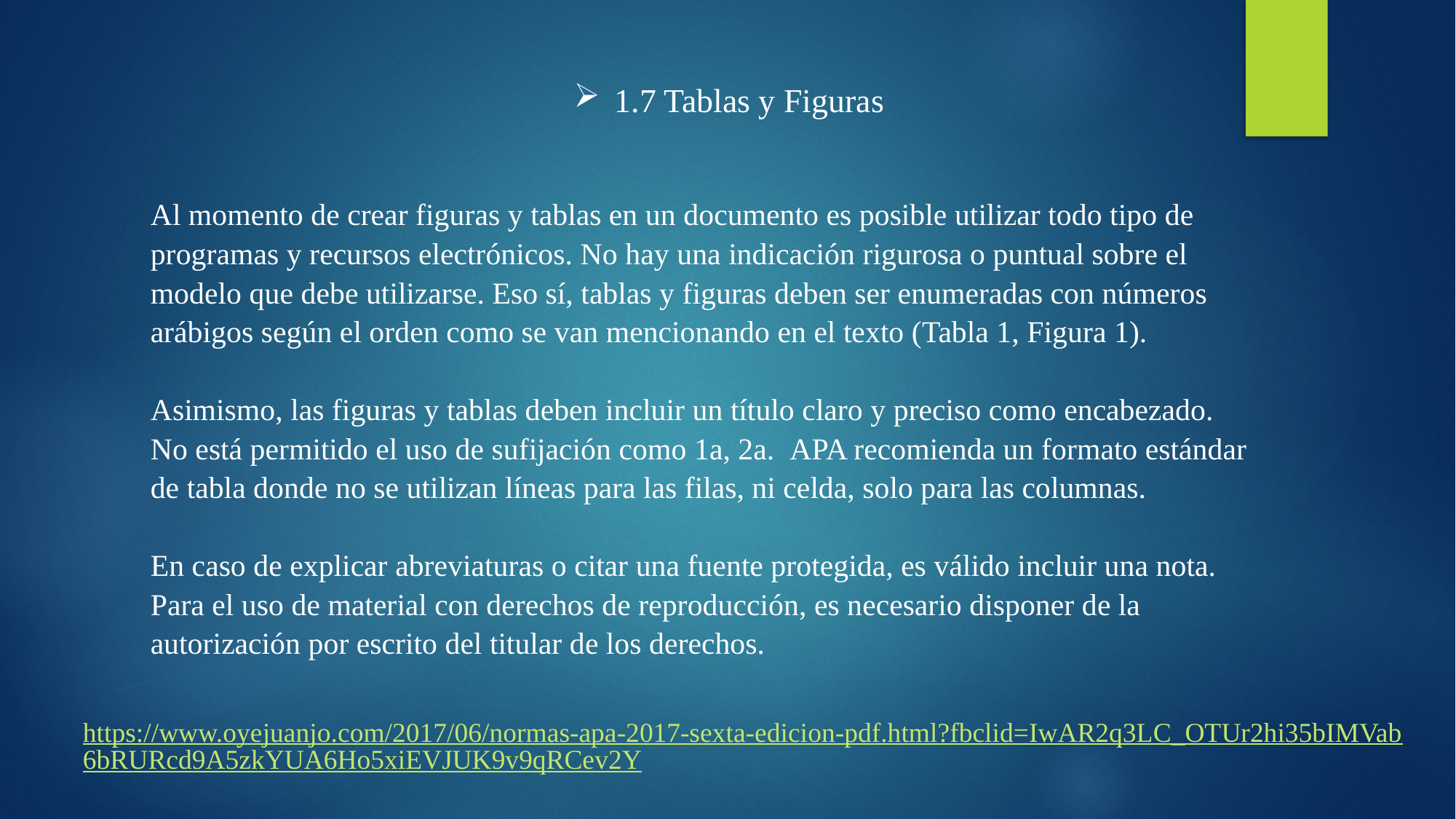

1.7 Tablas y Figuras
Al momento de crear figuras y tablas en un documento es posible utilizar todo tipo de programas y recursos electrónicos. No hay una indicación rigurosa o puntual sobre el modelo que debe utilizarse. Eso sí, tablas y figuras deben ser enumeradas con números arábigos según el orden como se van mencionando en el texto (Tabla 1, Figura 1).
Asimismo, las figuras y tablas deben incluir un título claro y preciso como encabezado. No está permitido el uso de sufijación como 1a, 2a.  APA recomienda un formato estándar de tabla donde no se utilizan líneas para las filas, ni celda, solo para las columnas.
En caso de explicar abreviaturas o citar una fuente protegida, es válido incluir una nota. Para el uso de material con derechos de reproducción, es necesario disponer de la autorización por escrito del titular de los derechos.
https://www.oyejuanjo.com/2017/06/normas-apa-2017-sexta-edicion-pdf.html?fbclid=IwAR2q3LC_OTUr2hi35bIMVab6bRURcd9A5zkYUA6Ho5xiEVJUK9v9qRCev2Y